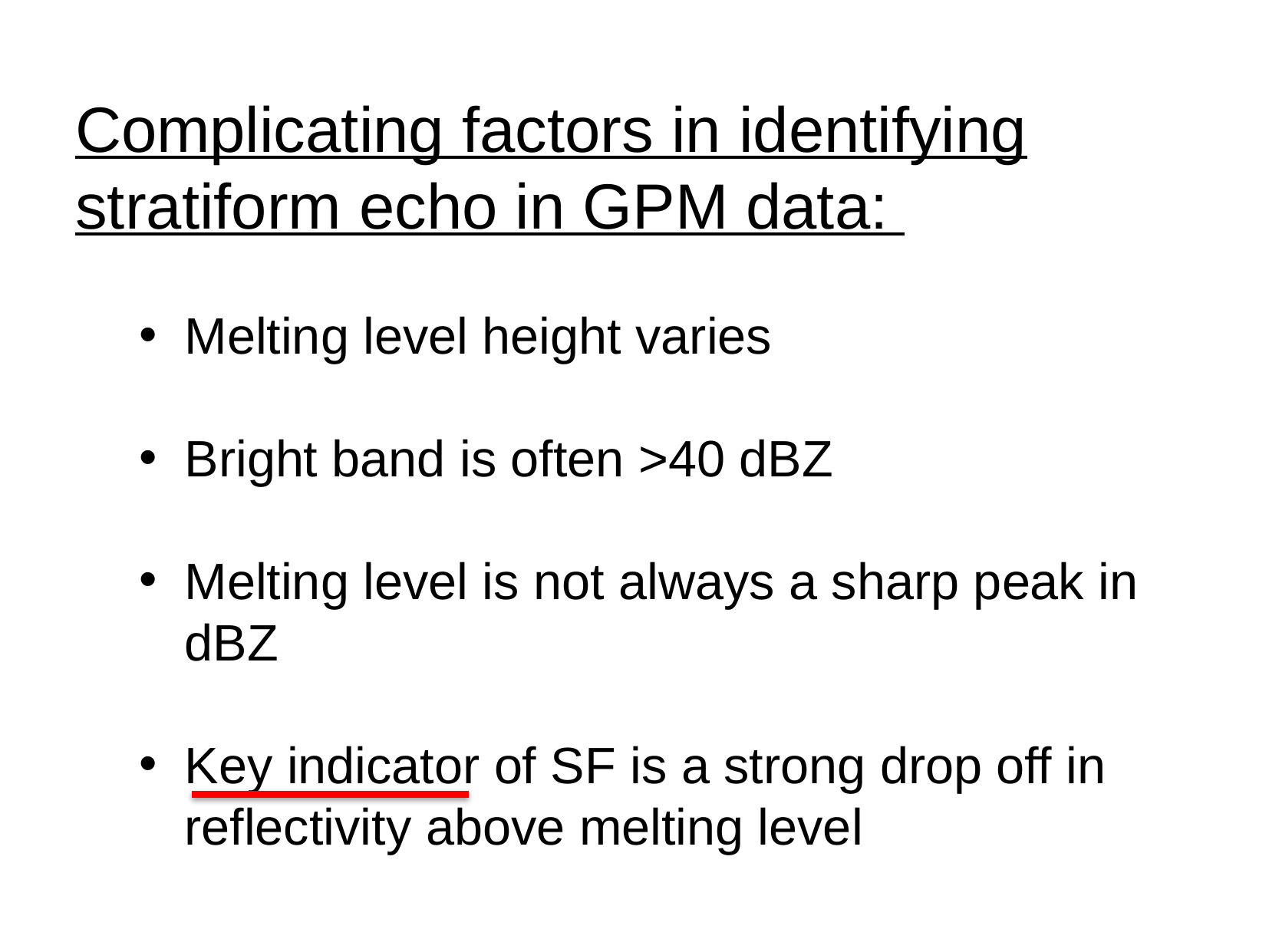

Complicating factors in identifying stratiform echo in GPM data:

Melting level height varies
Bright band is often >40 dBZ
Melting level is not always a sharp peak in dBZ
Key indicator of SF is a strong drop off in reflectivity above melting level